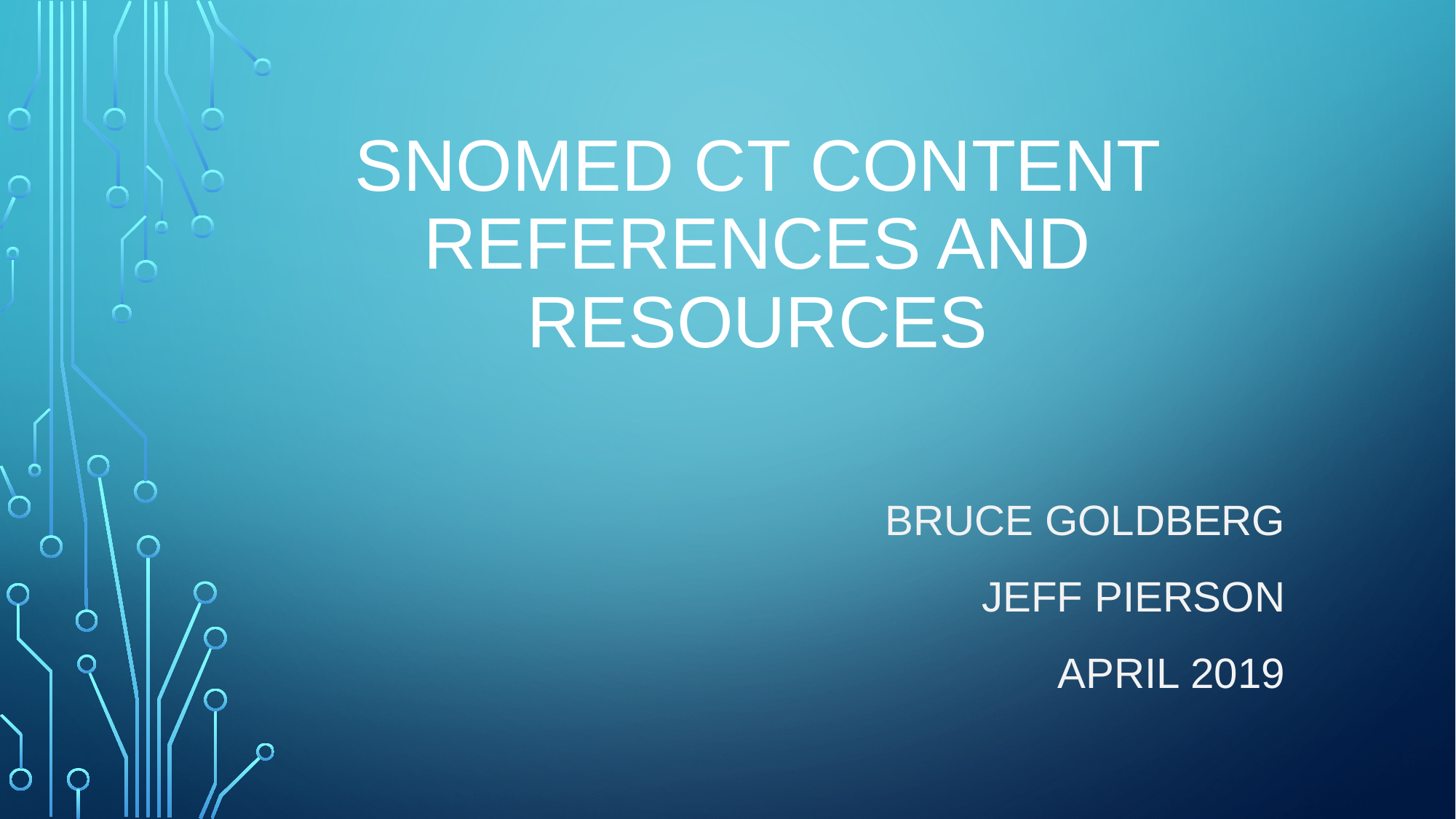

# SNOMED CT content references and resources
Bruce Goldberg
Jeff Pierson
April 2019